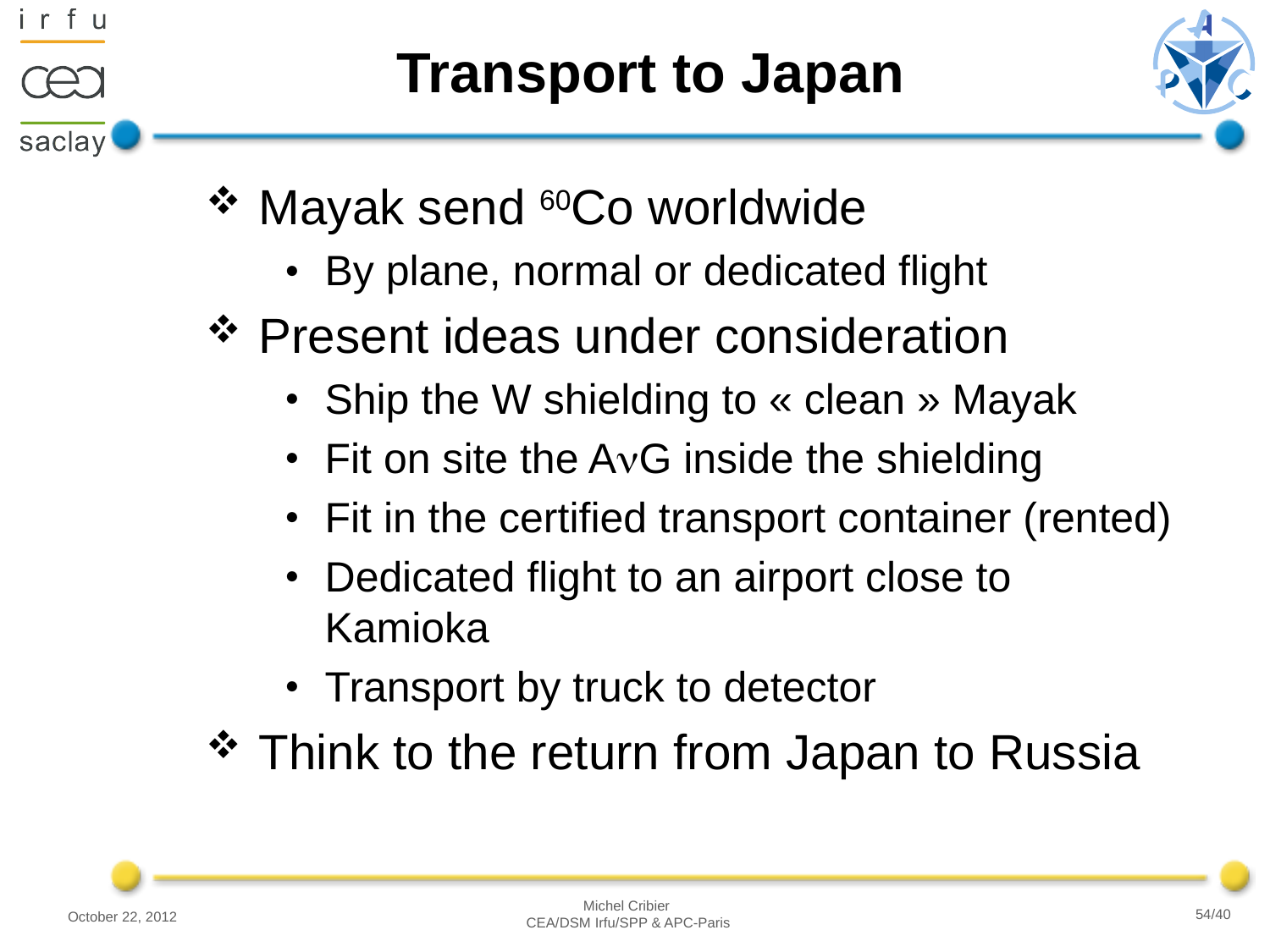

# Transport to Japan
Mayak send 60Co worldwide
By plane, normal or dedicated flight
Present ideas under consideration
Ship the W shielding to « clean » Mayak
Fit on site the AνG inside the shielding
Fit in the certified transport container (rented)
Dedicated flight to an airport close to Kamioka
Transport by truck to detector
Think to the return from Japan to Russia
Michel Cribier
CEA/DSM Irfu/SPP & APC-Paris
54/40
October 22, 2012